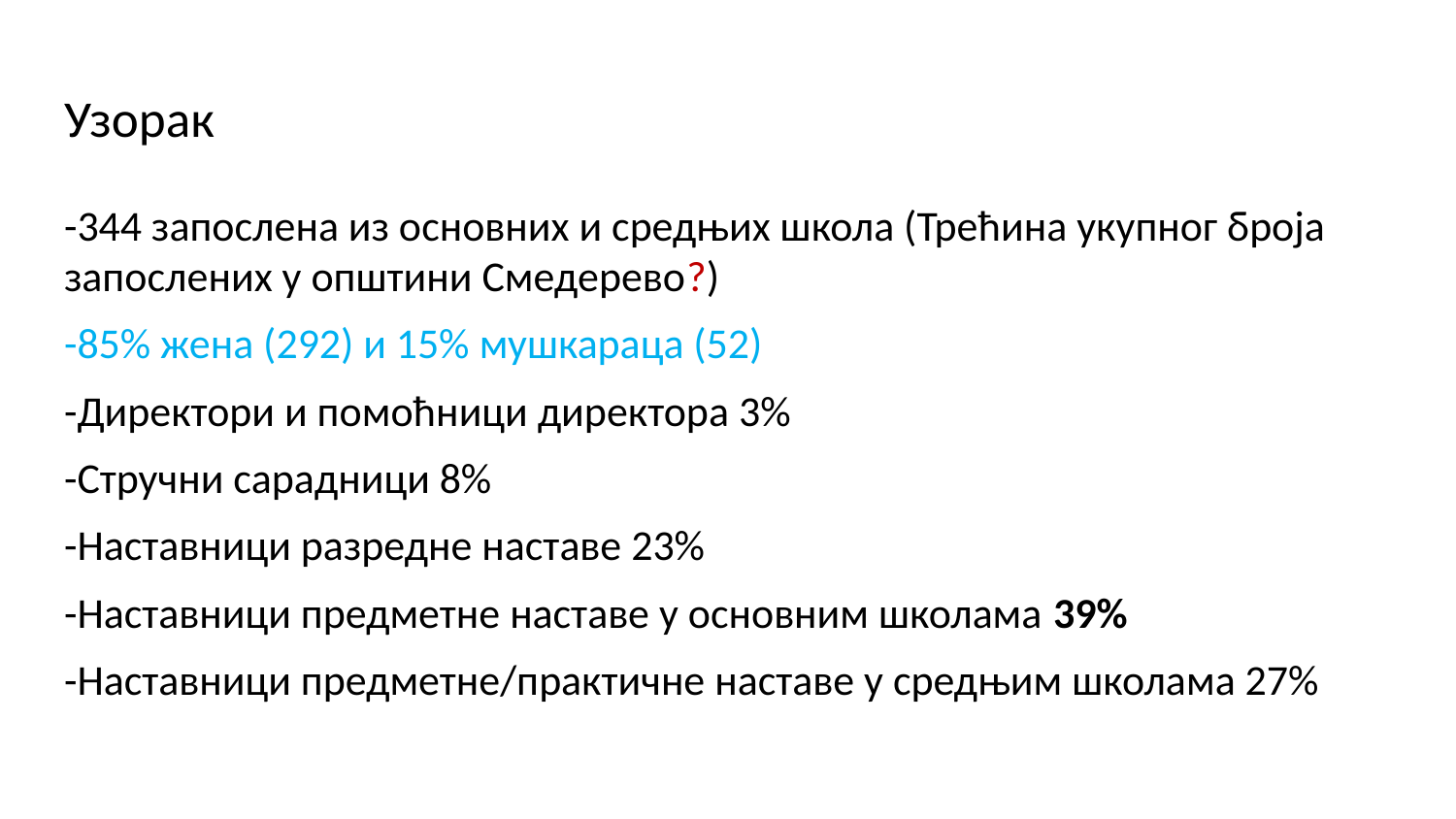

# Узорак
-344 запослена из основних и средњих школа (Трећина укупног броја запослених у општини Смедерево?)
-85% жена (292) и 15% мушкараца (52)
-Директори и помоћници директора 3%
-Стручни сарадници 8%
-Наставници разредне наставе 23%
-Наставници предметне наставе у основним школама 39%
-Наставници предметне/практичне наставе у средњим школама 27%